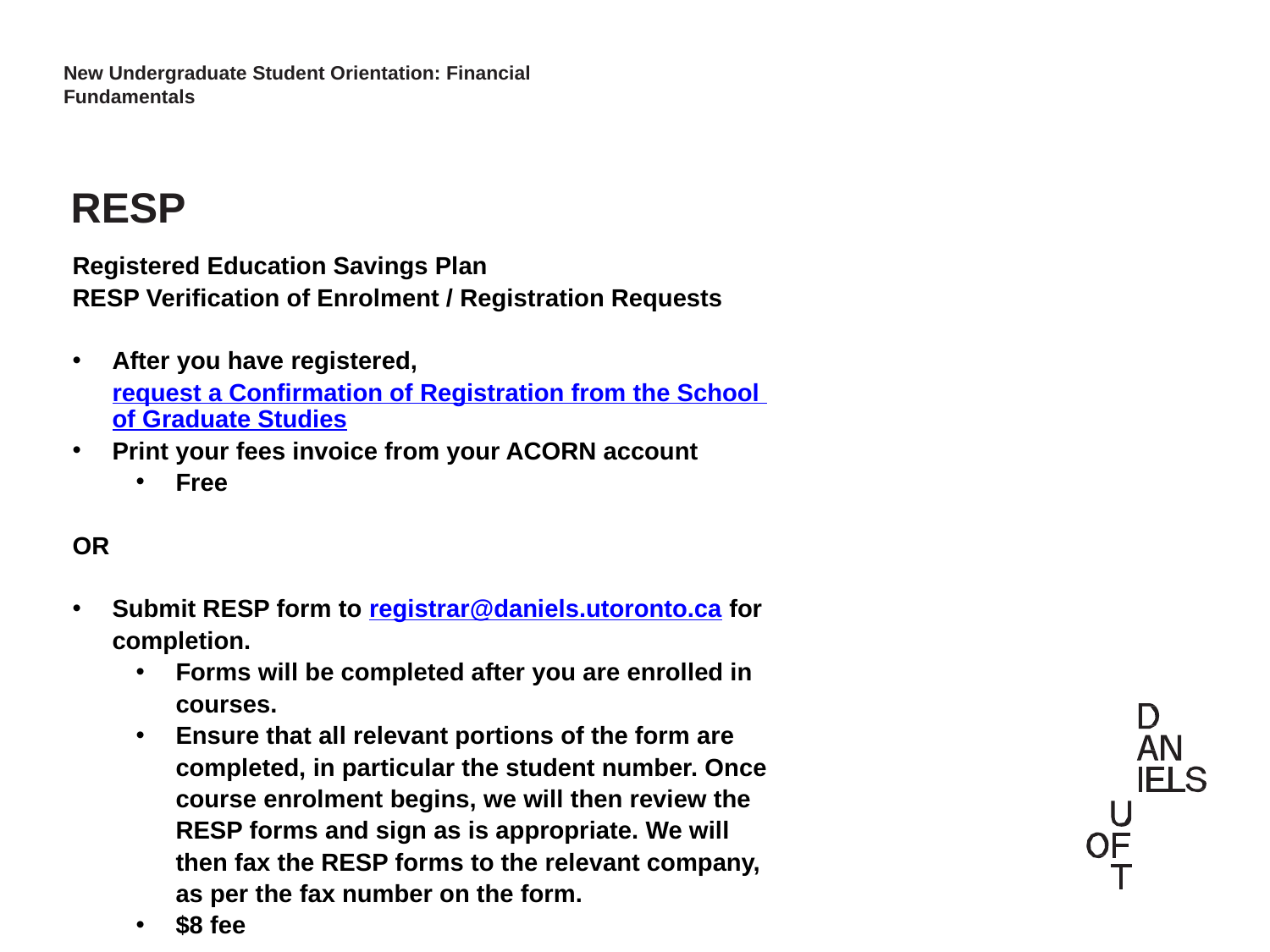

New Undergraduate Student Orientation: Financial Fundamentals
RESP
Registered Education Savings Plan
RESP Verification of Enrolment / Registration Requests

After you have registered, request a Confirmation of Registration from the School of Graduate Studies
Print your fees invoice from your ACORN account
Free

OR

Submit RESP form to registrar@daniels.utoronto.ca for completion.
Forms will be completed after you are enrolled in courses.
Ensure that all relevant portions of the form are completed, in particular the student number. Once course enrolment begins, we will then review the RESP forms and sign as is appropriate. We will then fax the RESP forms to the relevant company, as per the fax number on the form.
$8 fee